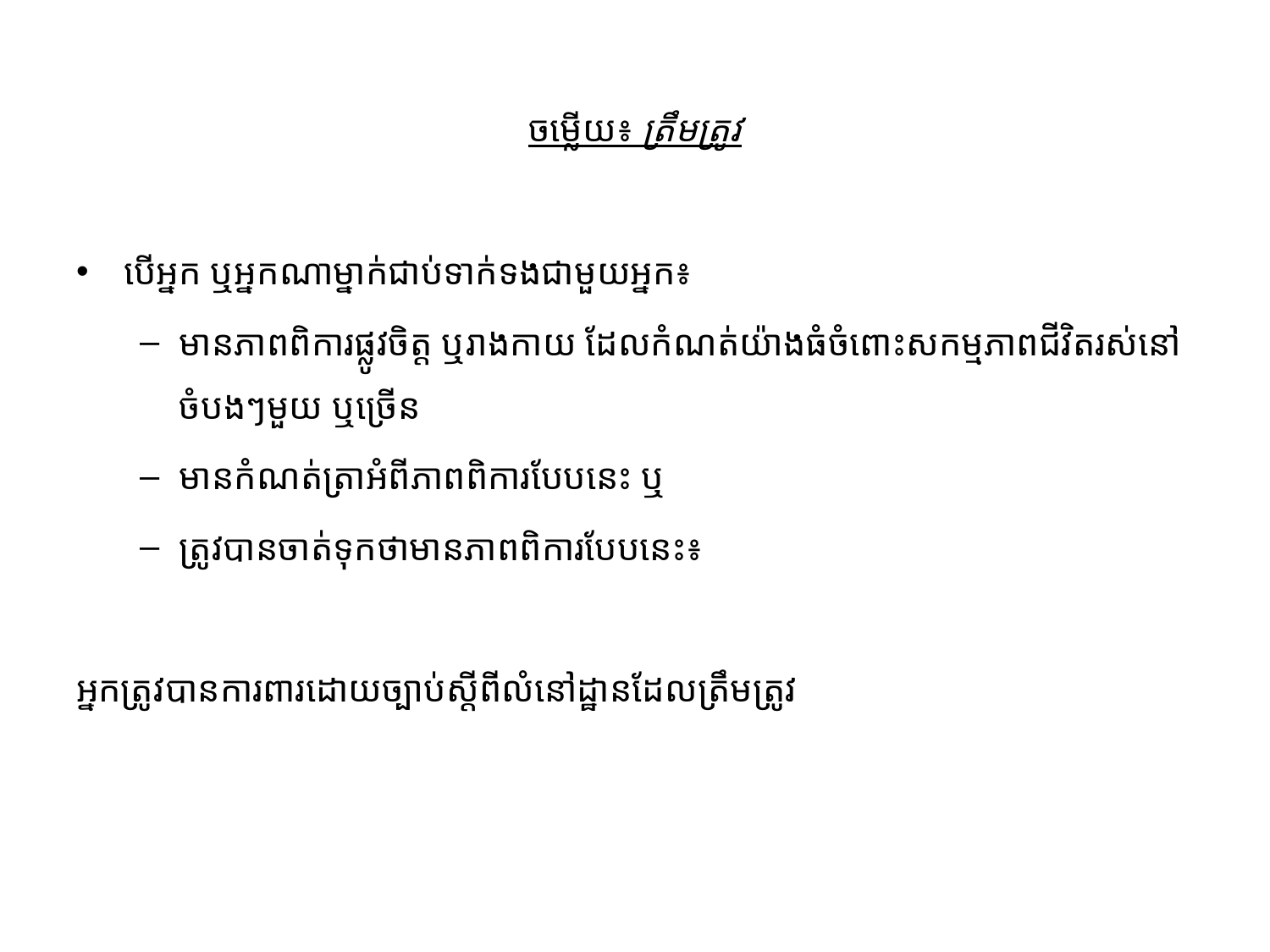

# ចម្លើយ៖ ត្រឹមត្រូវ
បើអ្នក ឬអ្នកណាម្នាក់ជាប់ទាក់ទងជាមួយអ្នក៖
មានភាពពិការផ្លូ​វចិត្ត ឬរាងកាយ ដែលកំណត់យ៉ាងធំចំពោះសកម្មភាពជីវិតរស់នៅចំបងៗមួយ ឬច្រើន
មានកំណត់​ត្រាអំពីភាពពិការបែបនេះ ឬ
ត្រូវបានចាត់ទុកថាមានភាពពិការបែបនេះ៖

​អ្នកត្រូវបានការពារដោយច្បាប់ស្តីពីលំនៅដ្ឋានដែលត្រឹមត្រូវ